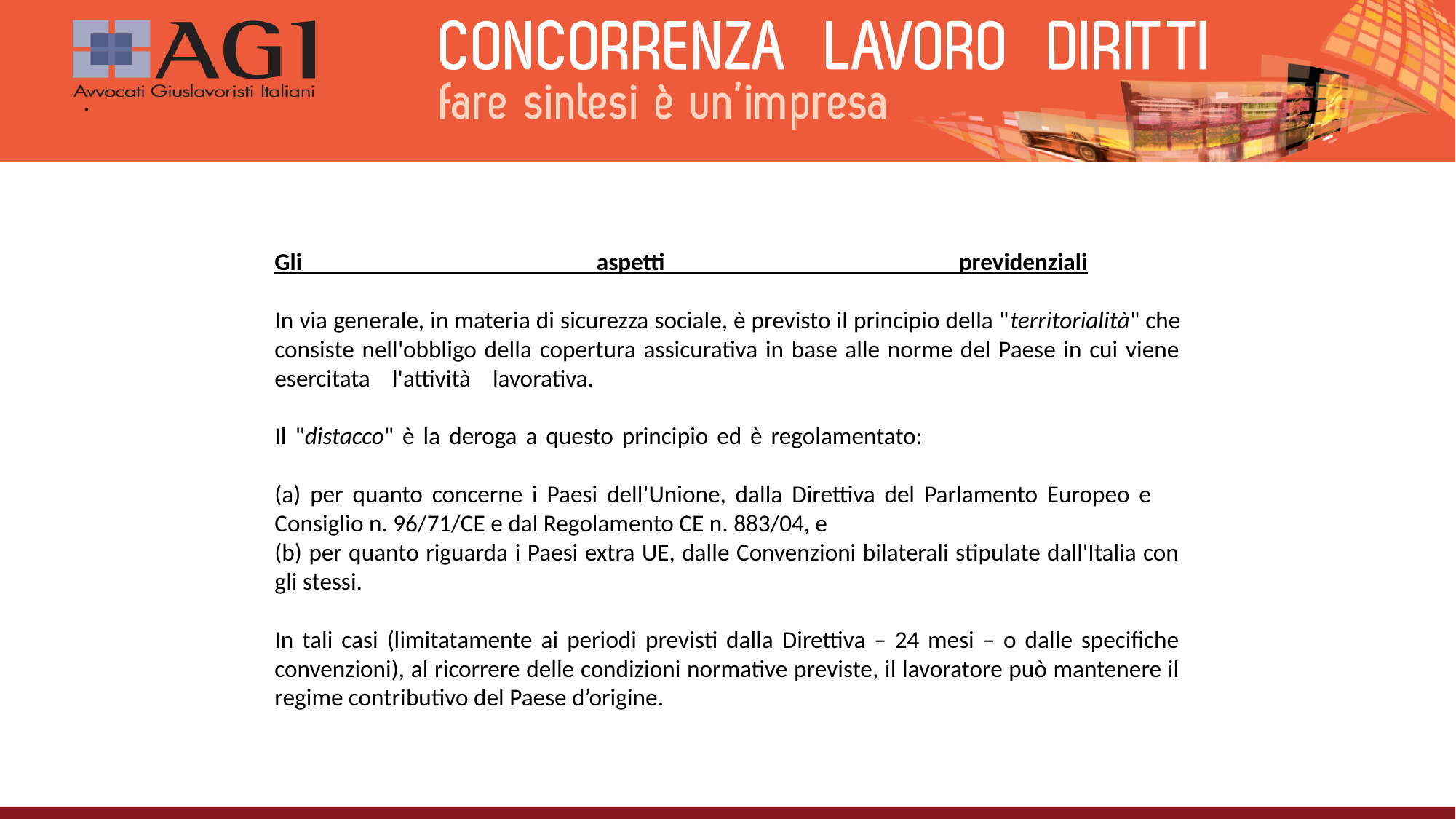

# .
Gli aspetti previdenziali
In via generale, in materia di sicurezza sociale, è previsto il principio della "territorialità" che consiste nell'obbligo della copertura assicurativa in base alle norme del Paese in cui viene esercitata l'attività lavorativa.
Il "distacco" è la deroga a questo principio ed è regolamentato:
(a) per quanto concerne i Paesi dell’Unione, dalla Direttiva del Parlamento Europeo e    Consiglio n. 96/71/CE e dal Regolamento CE n. 883/04, e
(b) per quanto riguarda i Paesi extra UE, dalle Convenzioni bilaterali stipulate dall'Italia con gli stessi.

In tali casi (limitatamente ai periodi previsti dalla Direttiva – 24 mesi – o dalle specifiche convenzioni), al ricorrere delle condizioni normative previste, il lavoratore può mantenere il regime contributivo del Paese d’origine.